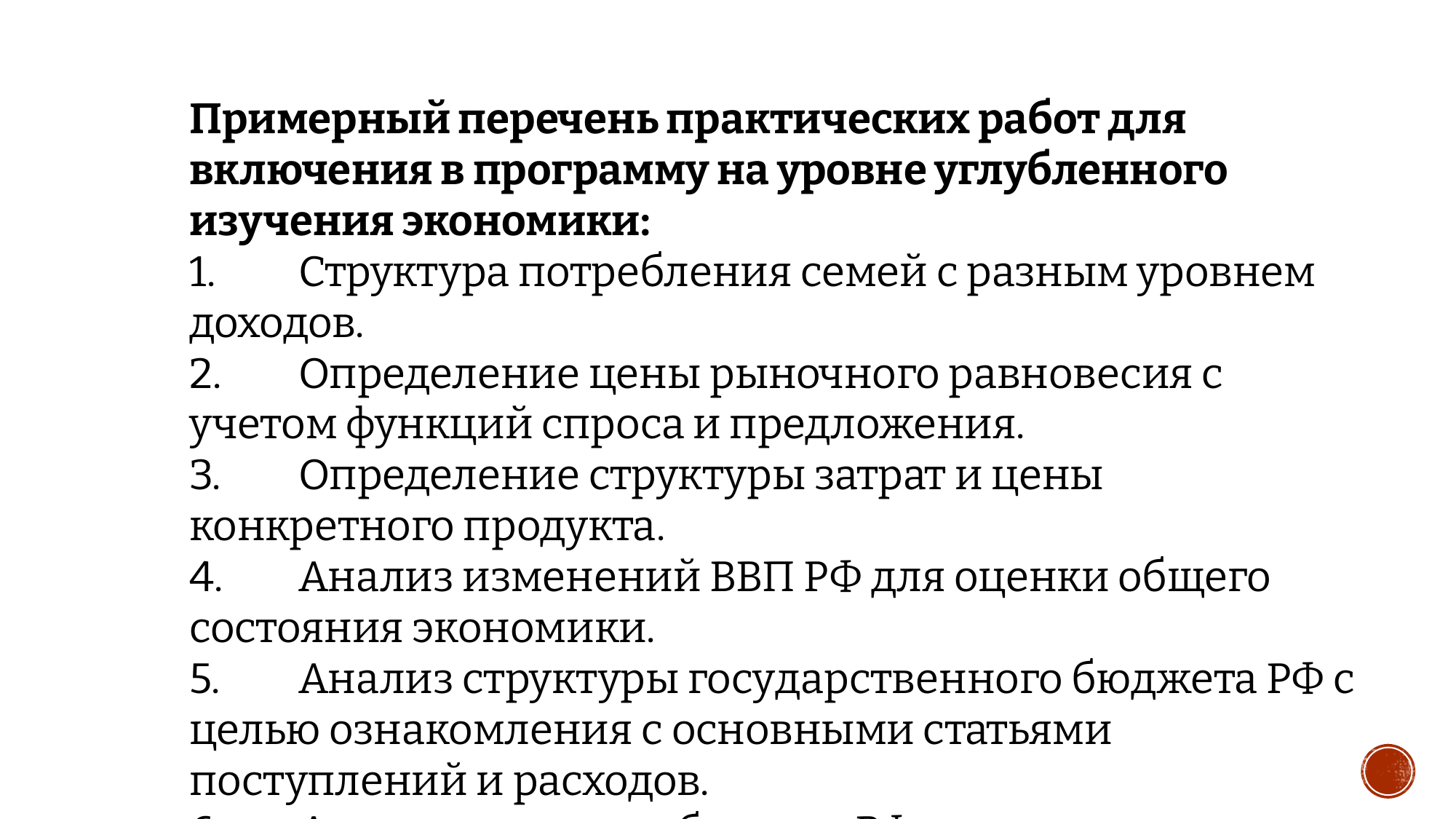

Примерный перечень практических работ для включения в программу на уровне углубленного изучения экономики:
1.	Структура потребления семей с разным уровнем доходов.
2.	Определение цены рыночного равновесия с учетом функций спроса и предложения.
3.	Определение структуры затрат и цены конкретного продукта.
4.	Анализ изменений ВВП РФ для оценки общего состояния экономики.
5.	Анализ структуры государственного бюджета РФ с целью ознакомления с основными статьями поступлений и расходов.
6.	Анализ торгового баланса РФ.